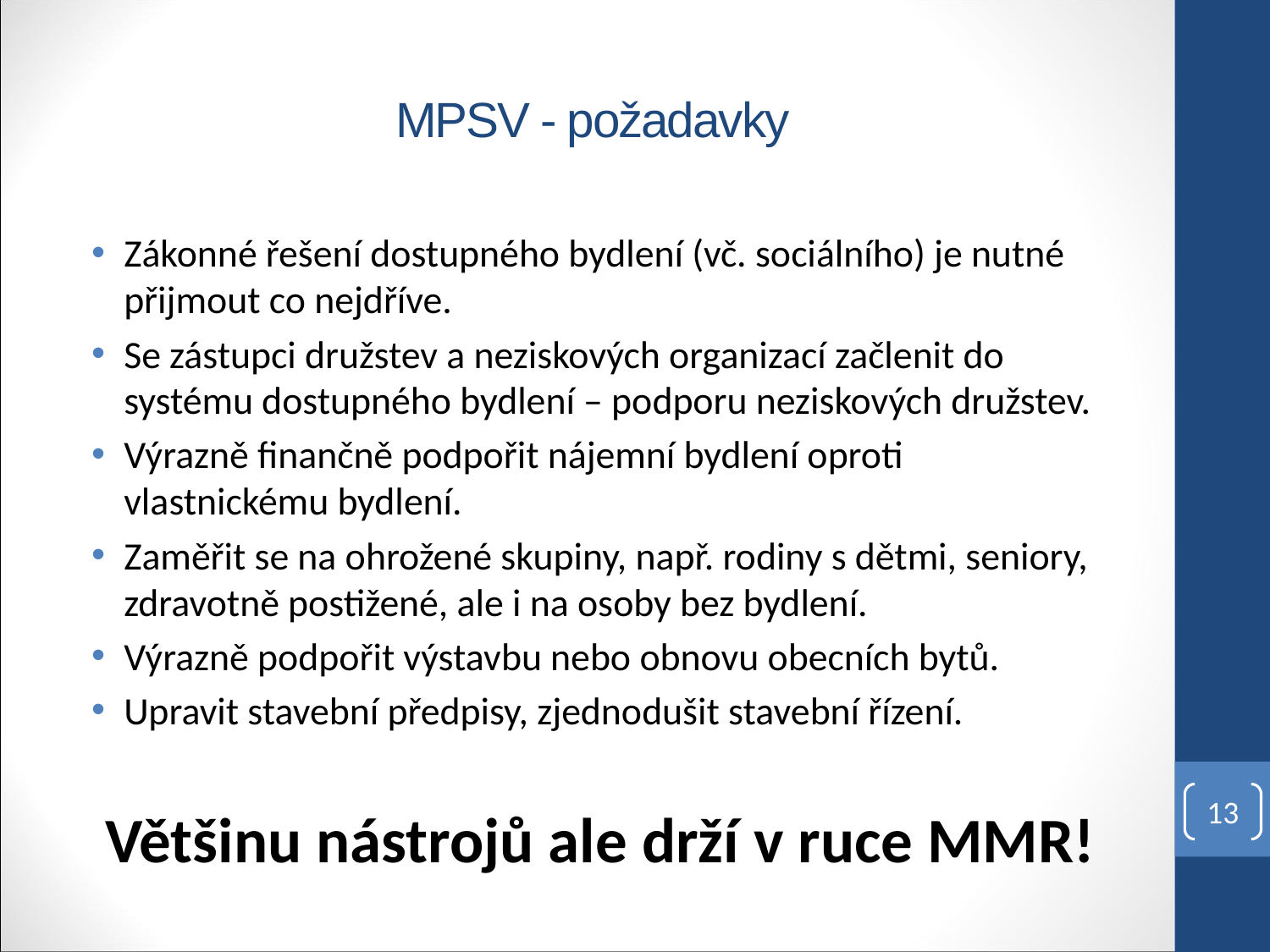

# MPSV - požadavky
Zákonné řešení dostupného bydlení (vč. sociálního) je nutné přijmout co nejdříve.
Se zástupci družstev a neziskových organizací začlenit do systému dostupného bydlení – podporu neziskových družstev.
Výrazně finančně podpořit nájemní bydlení oproti vlastnickému bydlení.
Zaměřit se na ohrožené skupiny, např. rodiny s dětmi, seniory, zdravotně postižené, ale i na osoby bez bydlení.
Výrazně podpořit výstavbu nebo obnovu obecních bytů.
Upravit stavební předpisy, zjednodušit stavební řízení.

Většinu nástrojů ale drží v ruce MMR!

13